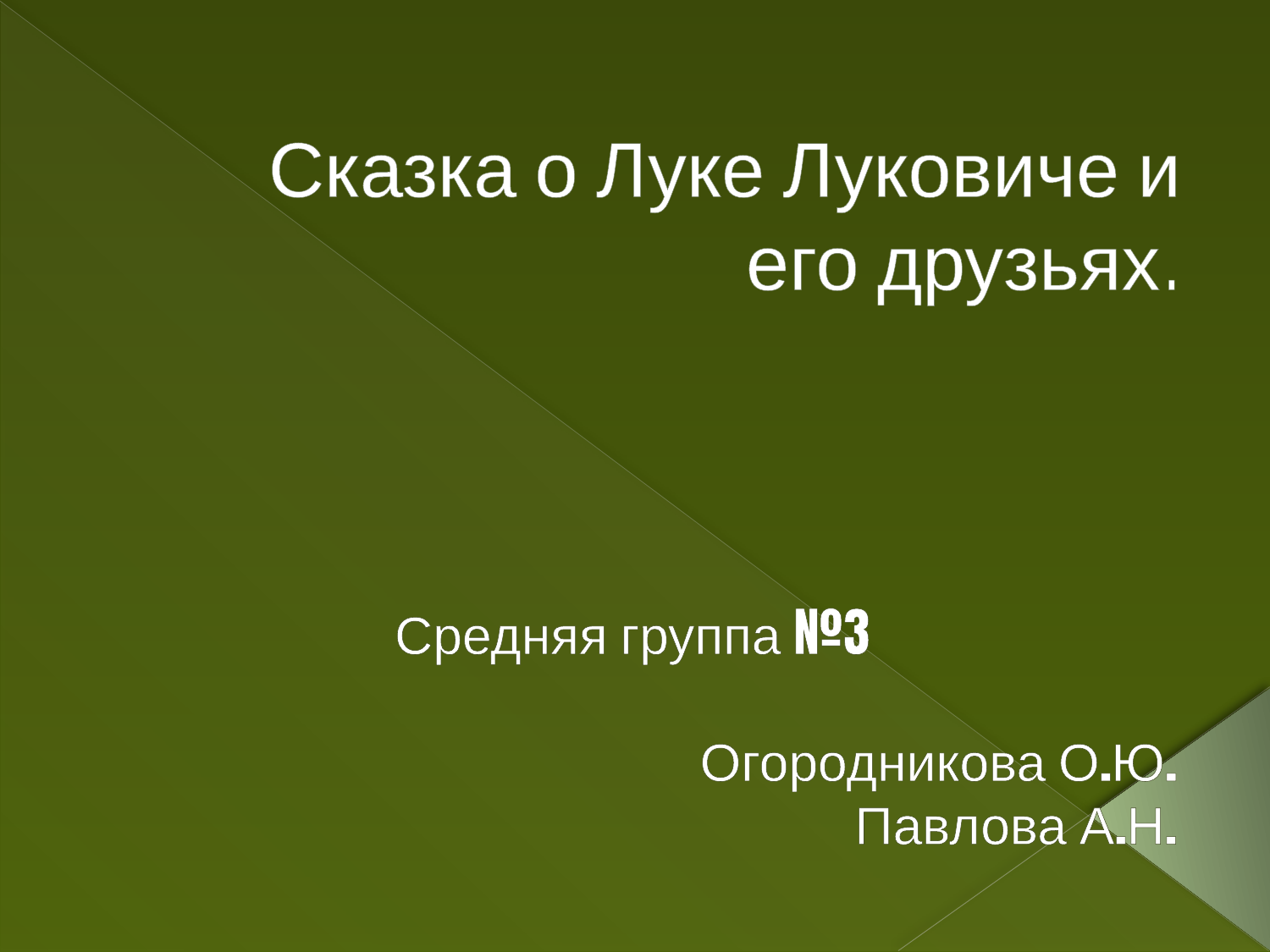

# Сказка о Луке Луковиче и его друзьях.
Средняя группа №3

Огородникова О.Ю.
Павлова А.Н.